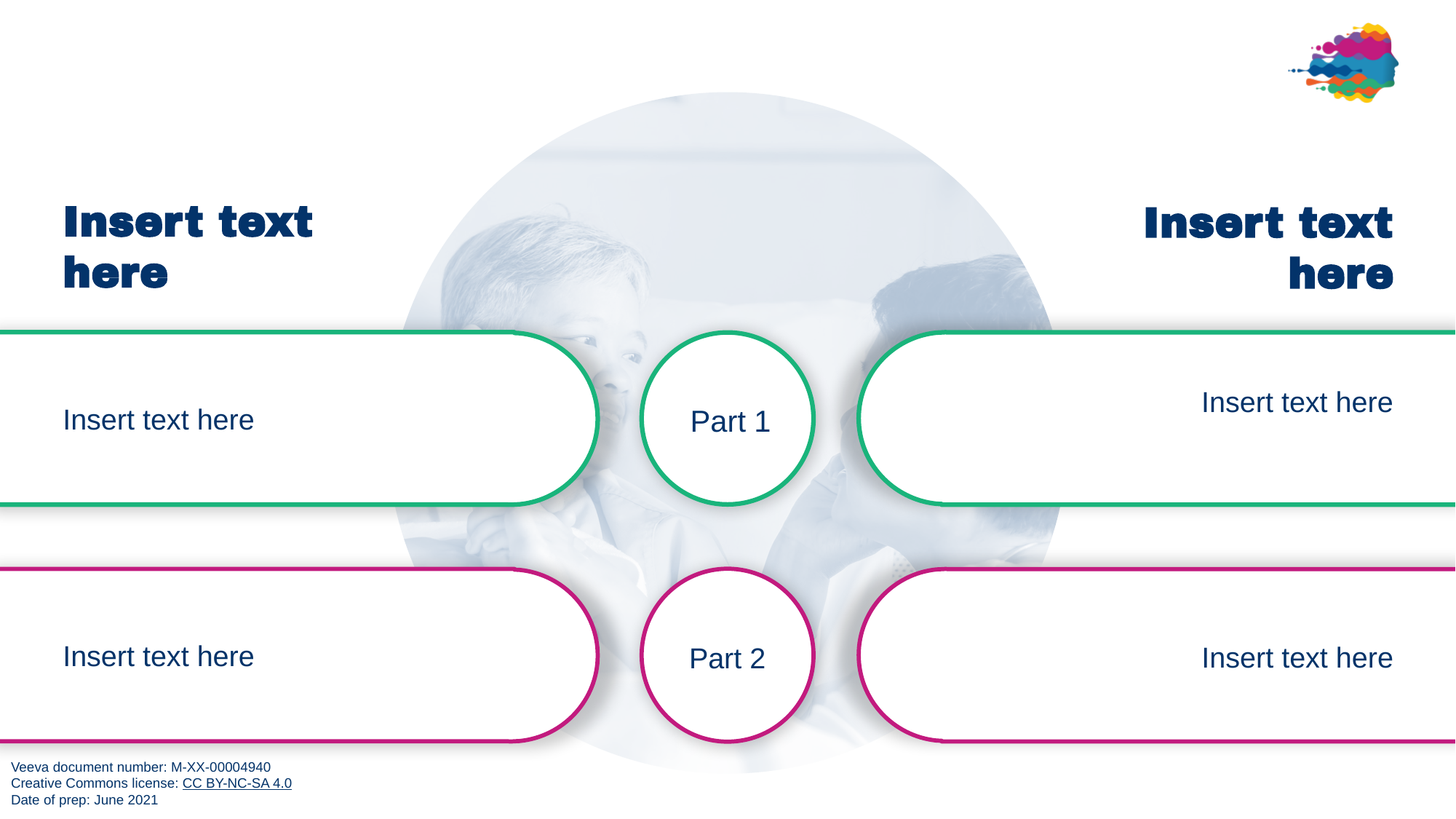

Insert text here
Insert text here
Insert text here
Insert text here

Part 1
Insert text here
Insert text here
Part 2